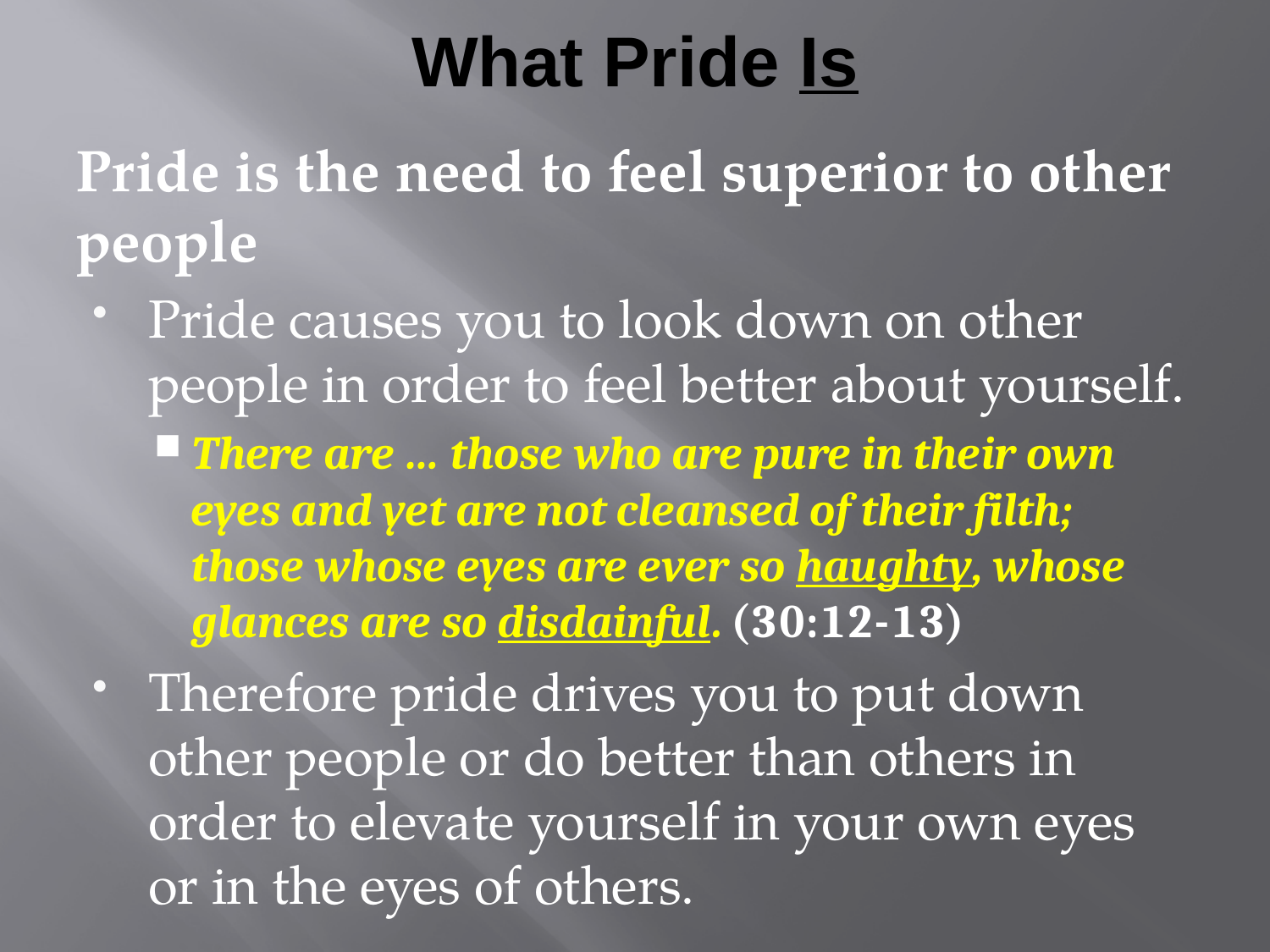

# What Pride Is
Pride is the need to feel superior to other people
Pride causes you to look down on other people in order to feel better about yourself.
There are … those who are pure in their own eyes and yet are not cleansed of their filth; those whose eyes are ever so haughty, whose glances are so disdainful. (30:12-13)
Therefore pride drives you to put down other people or do better than others in order to elevate yourself in your own eyes or in the eyes of others.